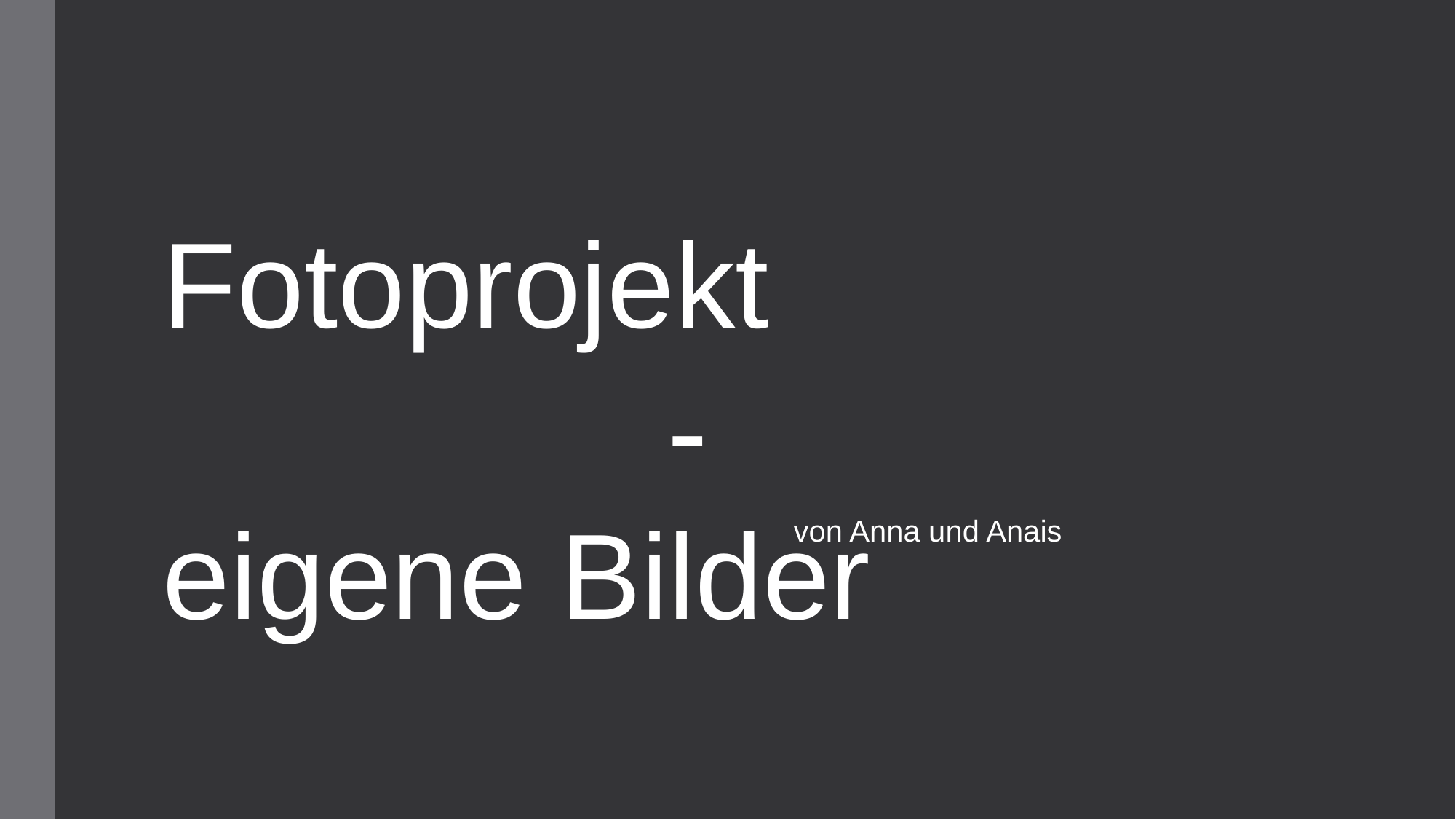

Fotoprojekt
               - eigene Bilder
von Anna und Anais